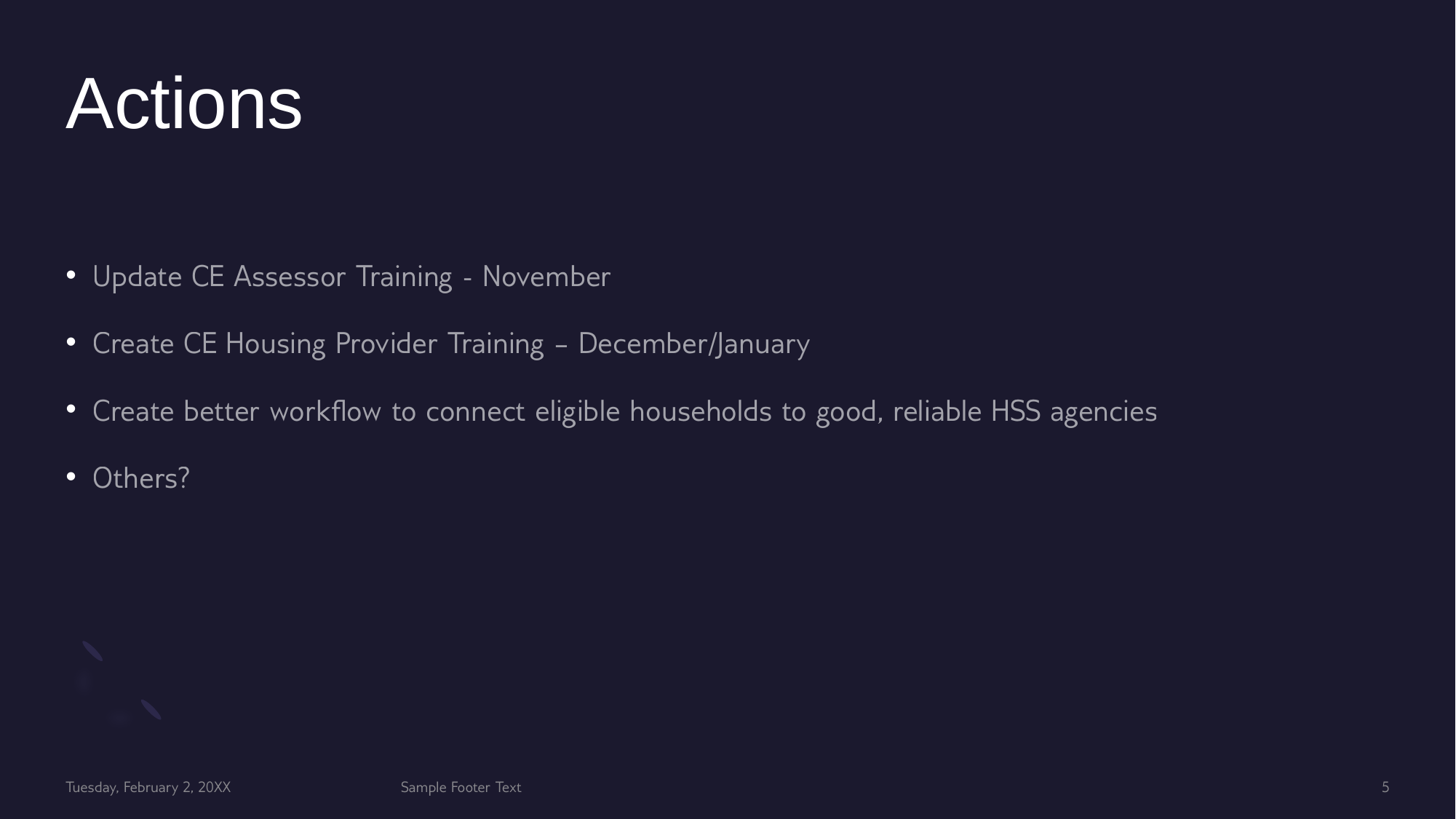

# Actions
Update CE Assessor Training - November
Create CE Housing Provider Training – December/January
Create better workflow to connect eligible households to good, reliable HSS agencies
Others?

Tuesday, February 2, 20XX
Sample Footer Text
5